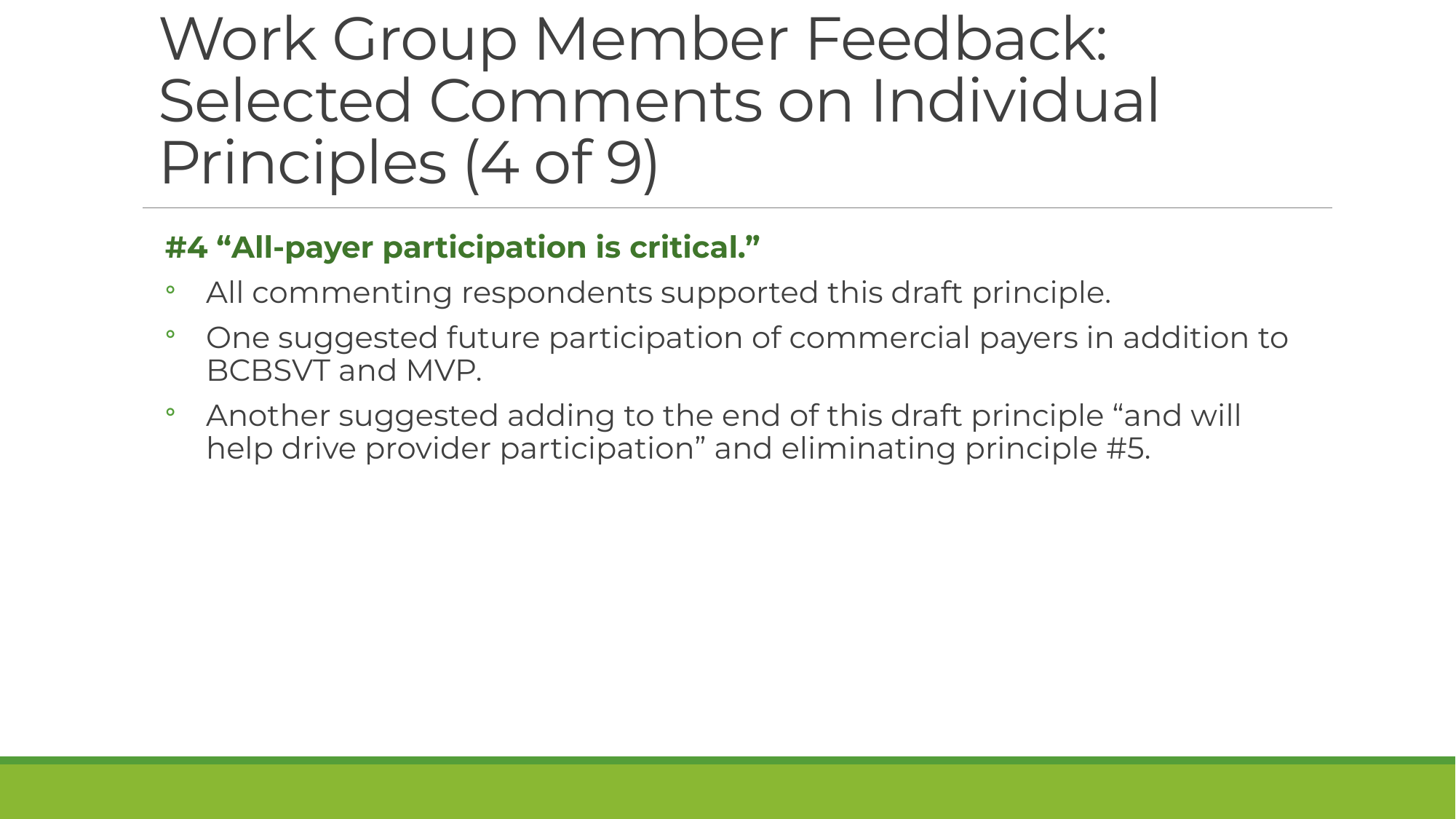

# Work Group Member Feedback: Selected Comments on Individual Principles (4 of 9)
#4 “All-payer participation is critical.”
All commenting respondents supported this draft principle.
One suggested future participation of commercial payers in addition to BCBSVT and MVP.
Another suggested adding to the end of this draft principle “and will help drive provider participation” and eliminating principle #5.

19